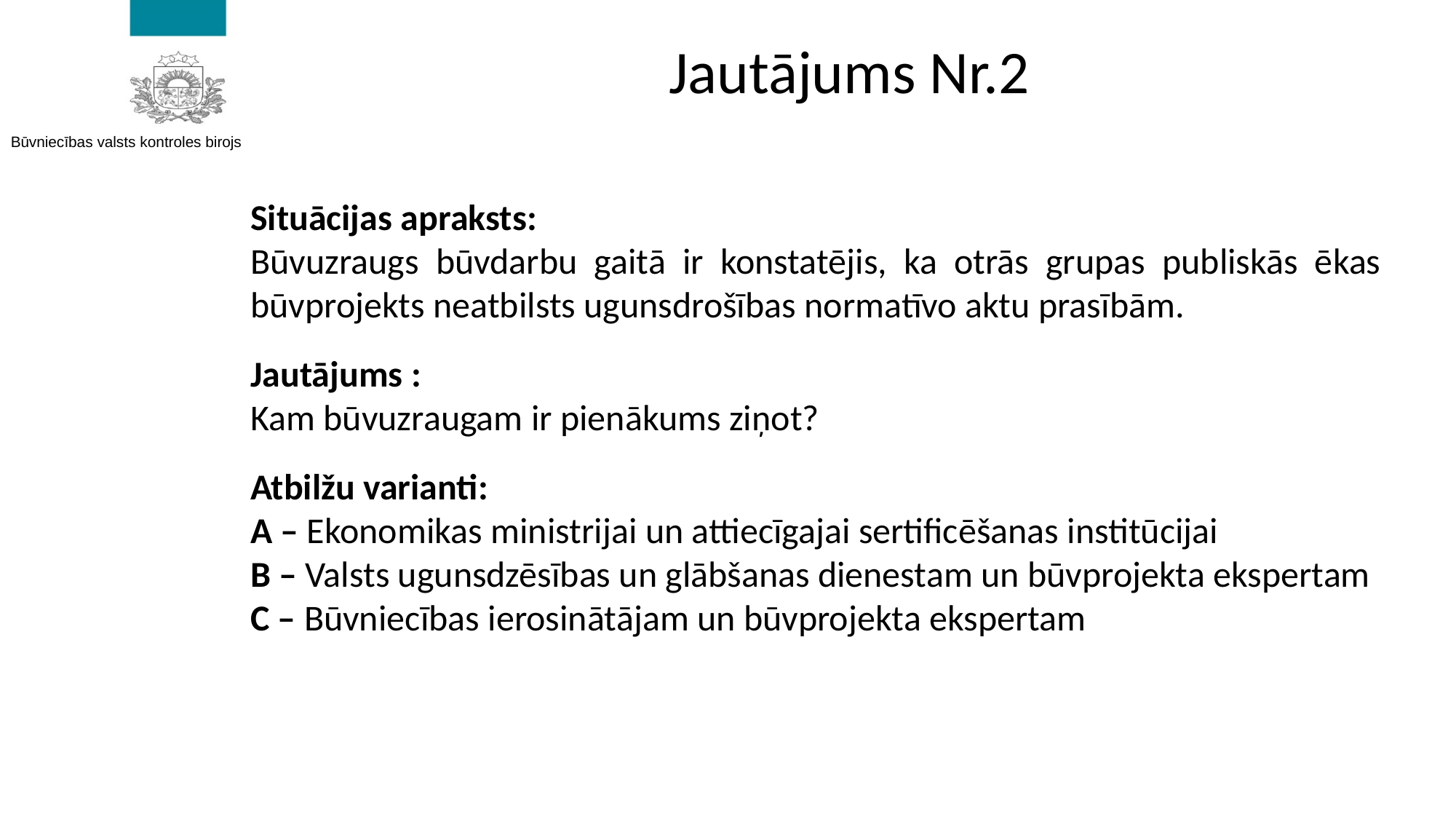

# Jautājums Nr.2

Situācijas apraksts:
Būvuzraugs būvdarbu gaitā ir konstatējis, ka otrās grupas publiskās ēkas būvprojekts neatbilsts ugunsdrošības normatīvo aktu prasībām.

Jautājums :
Kam būvuzraugam ir pienākums ziņot?

Atbilžu varianti:
A – Ekonomikas ministrijai un attiecīgajai sertificēšanas institūcijai
B – Valsts ugunsdzēsības un glābšanas dienestam un būvprojekta ekspertam
C – Būvniecības ierosinātājam un būvprojekta ekspertam